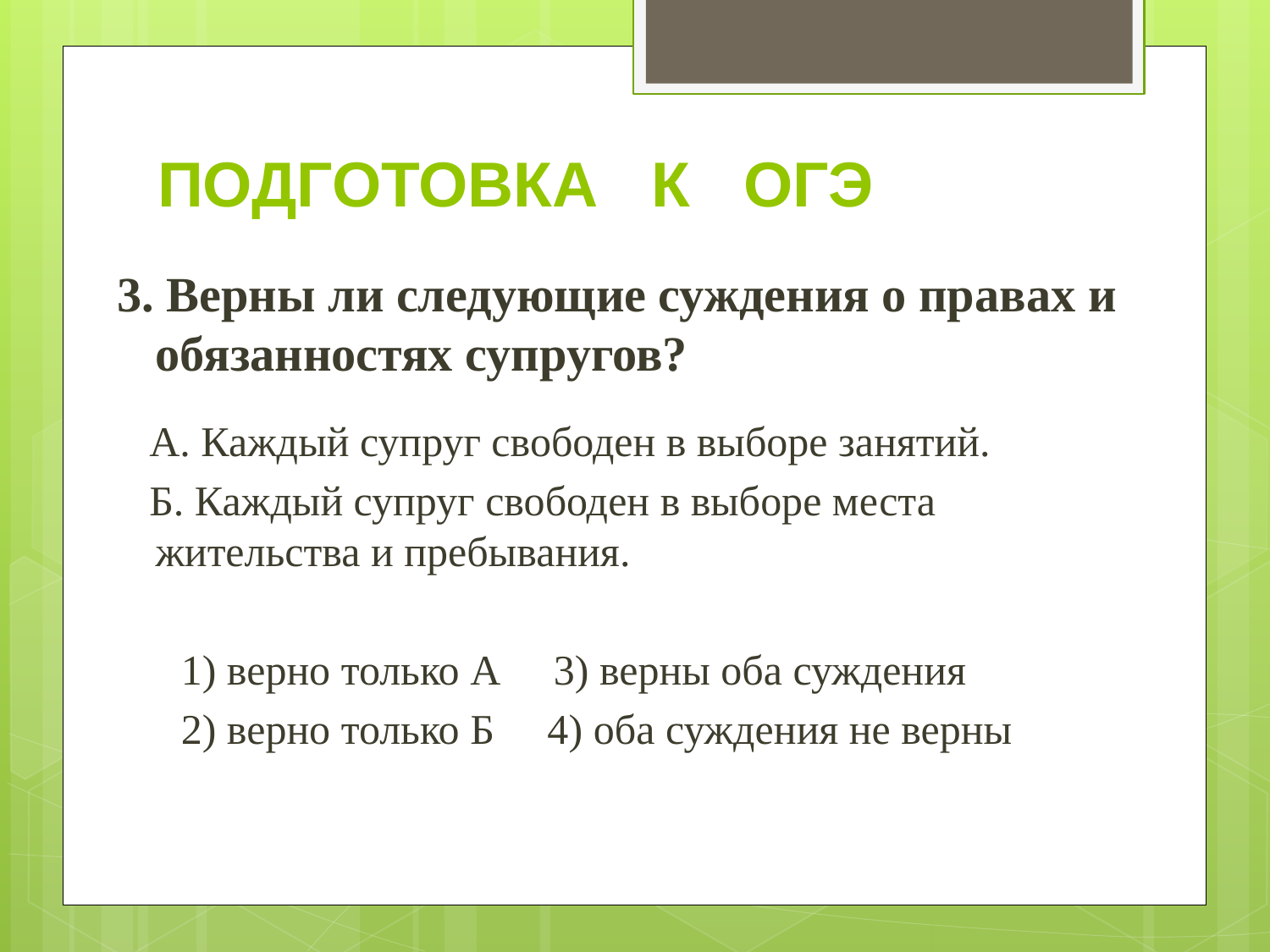

# ПОДГОТОВКА   К   ОГЭ
3. Верны ли следующие суждения о правах и обязанностях супругов?

   А. Каждый супруг свободен в выборе занятий.
   Б. Каждый супруг свободен в выборе места жительства и пребывания.

      1) верно только А     3) верны оба суждения
      2) верно только Б     4) оба суждения не верны